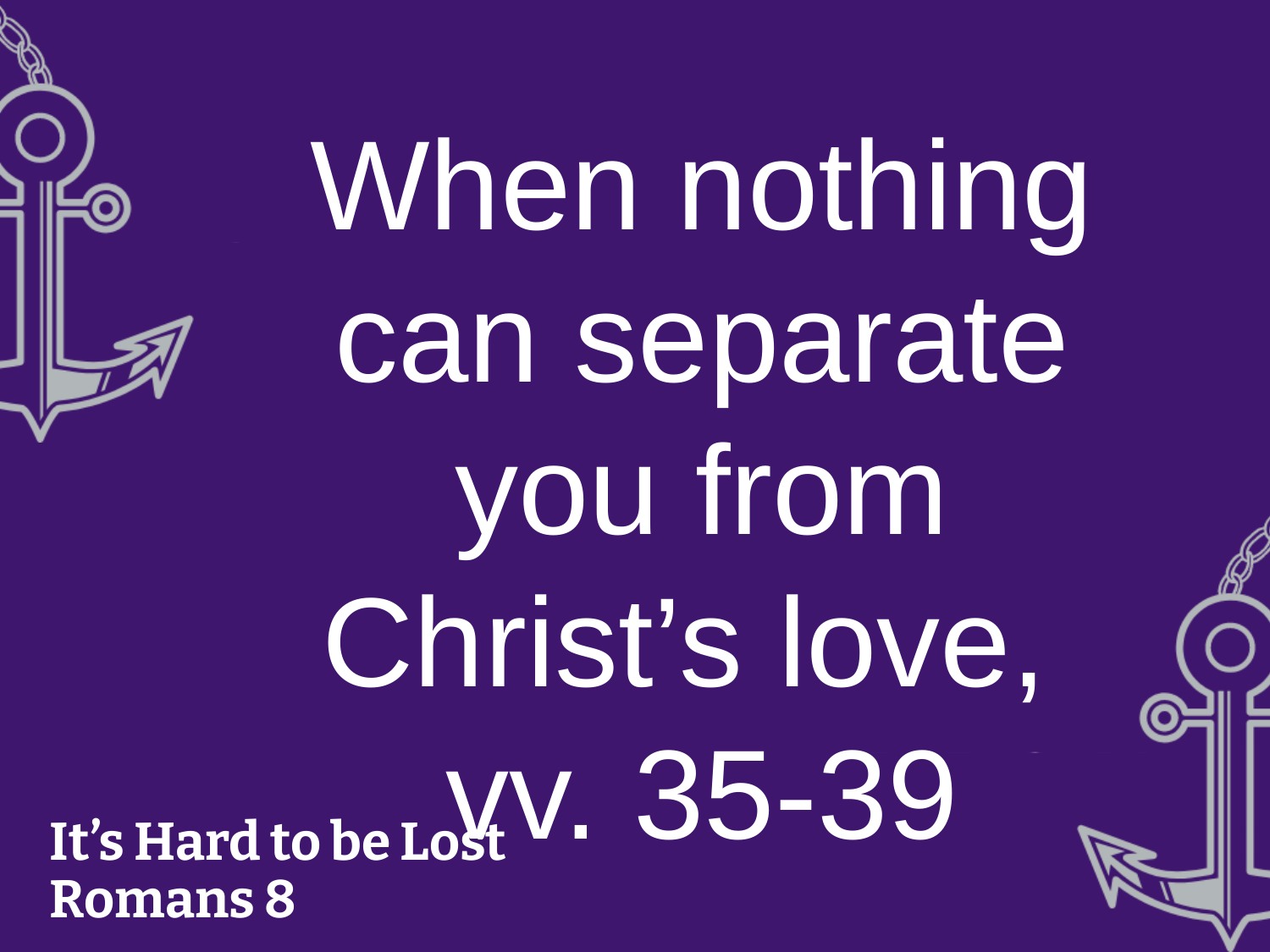

When nothing can separate you from Christ’s love,
vv. 35-39
It’s Hard to be Lost
Romans 8